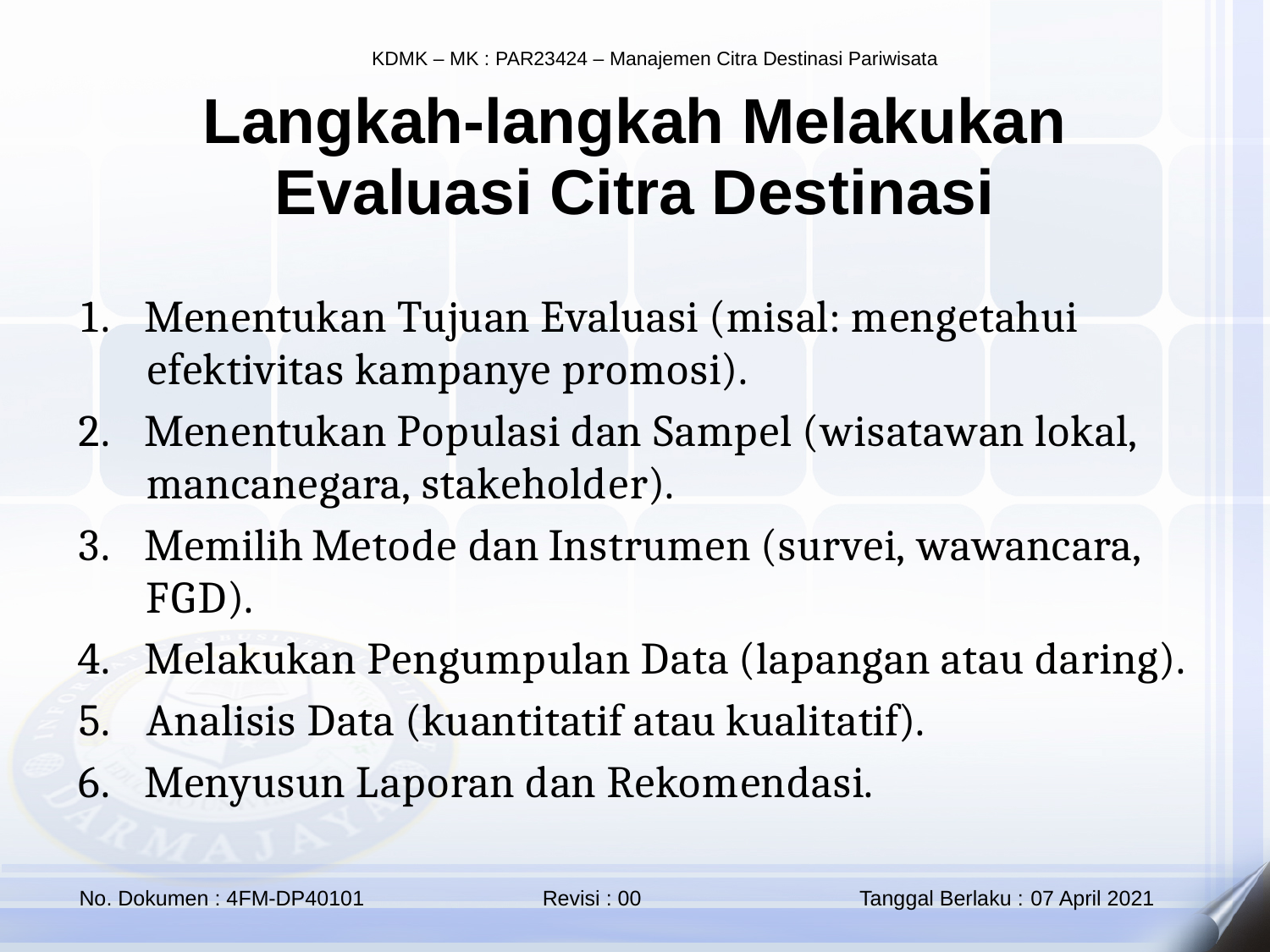

Langkah-langkah Melakukan Evaluasi Citra Destinasi

Menentukan Tujuan Evaluasi (misal: mengetahui efektivitas kampanye promosi).
Menentukan Populasi dan Sampel (wisatawan lokal, mancanegara, stakeholder).
Memilih Metode dan Instrumen (survei, wawancara, FGD).
Melakukan Pengumpulan Data (lapangan atau daring).
Analisis Data (kuantitatif atau kualitatif).
Menyusun Laporan dan Rekomendasi.